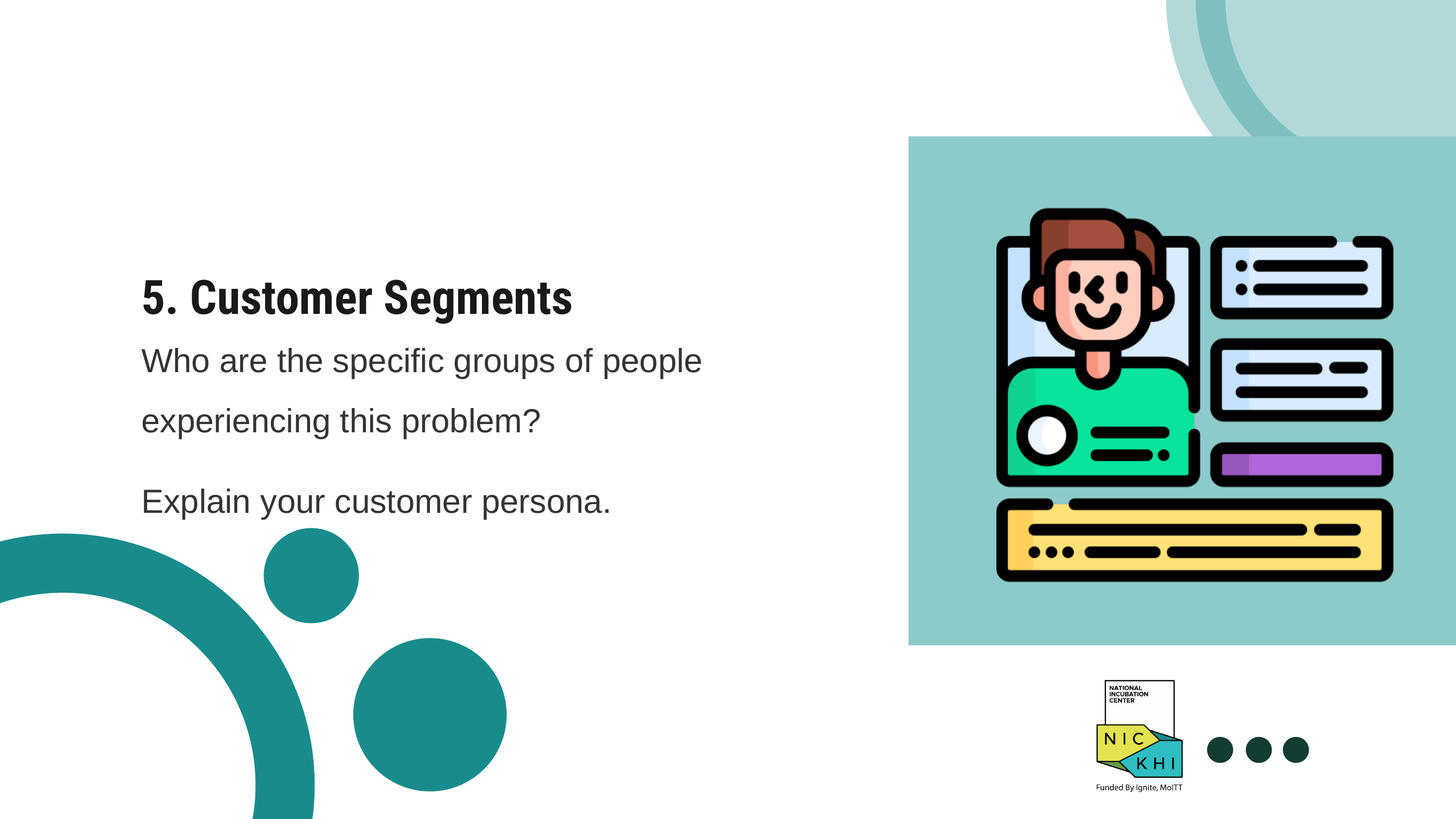

5. Customer Segments
Who are the specific groups of people experiencing this problem?

Explain your customer persona.